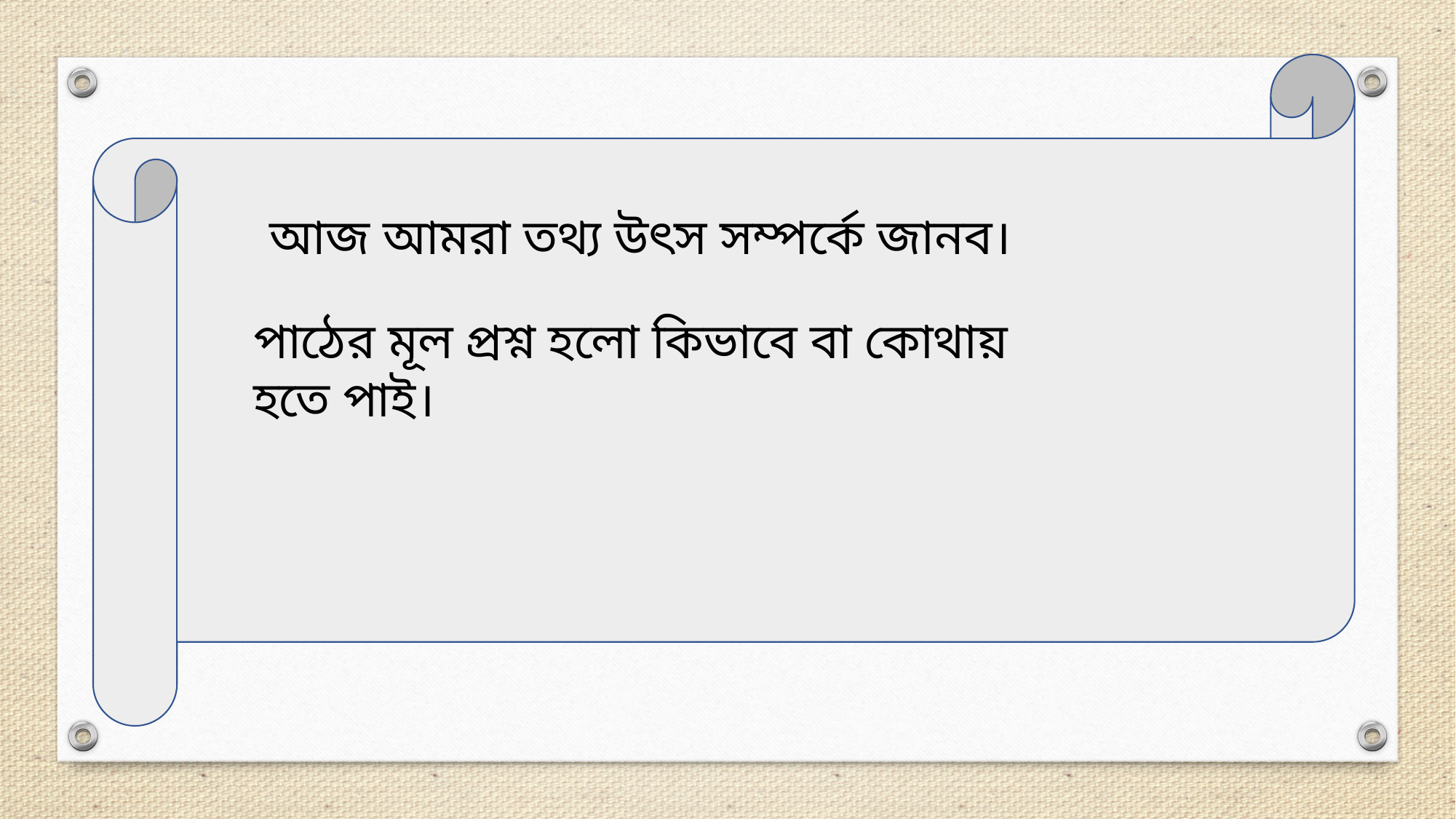

আজ আমরা তথ্য উৎস সম্পর্কে জানব।
পাঠের মূল প্রশ্ন হলো কিভাবে বা কোথায় হতে পাই।